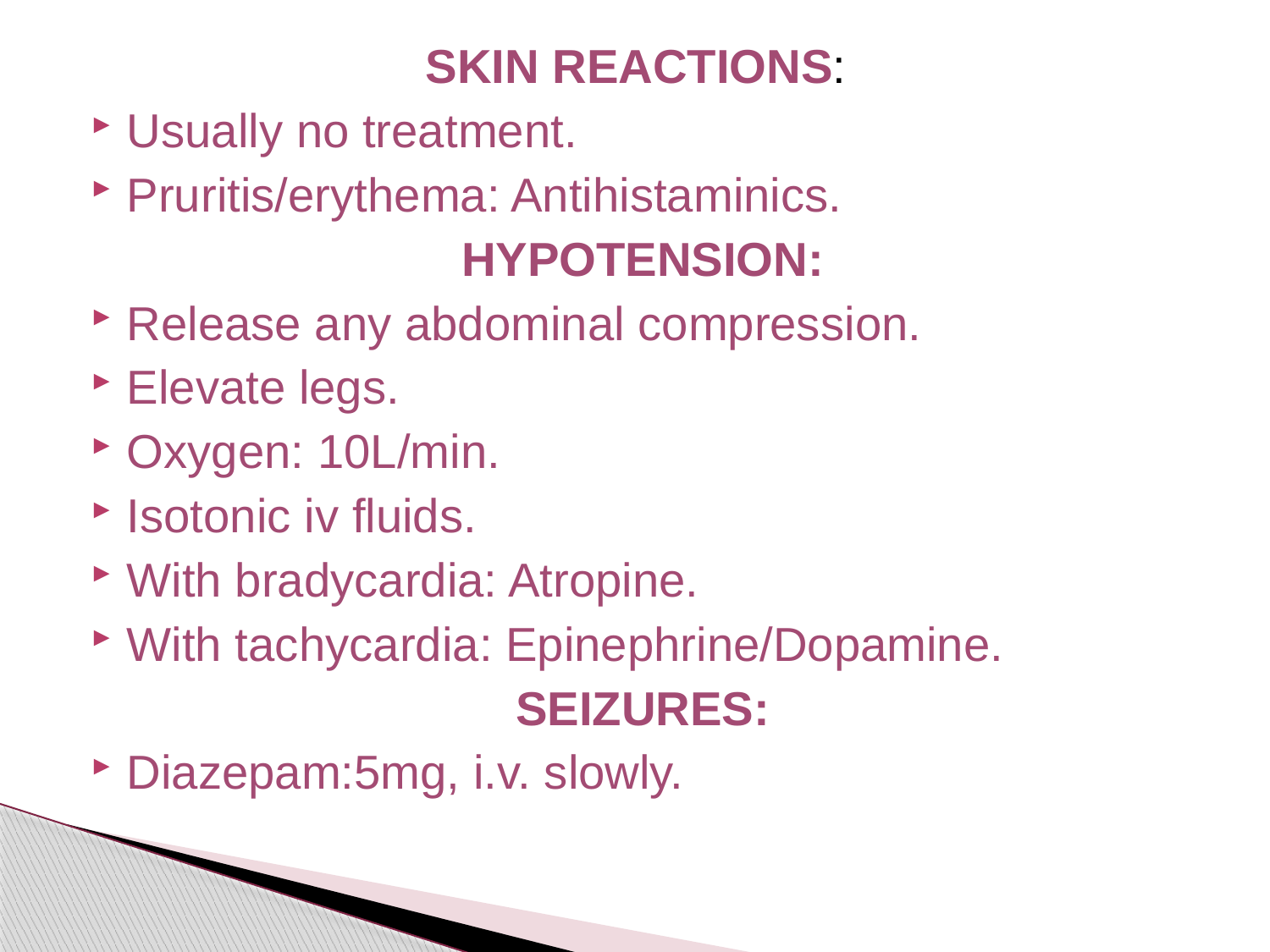

SKIN REACTIONS:
Usually no treatment.
Pruritis/erythema: Antihistaminics.
HYPOTENSION:
Release any abdominal compression.
Elevate legs.
Oxygen: 10L/min.
Isotonic iv fluids.
With bradycardia: Atropine.
With tachycardia: Epinephrine/Dopamine.
SEIZURES:
Diazepam:5mg, i.v. slowly.